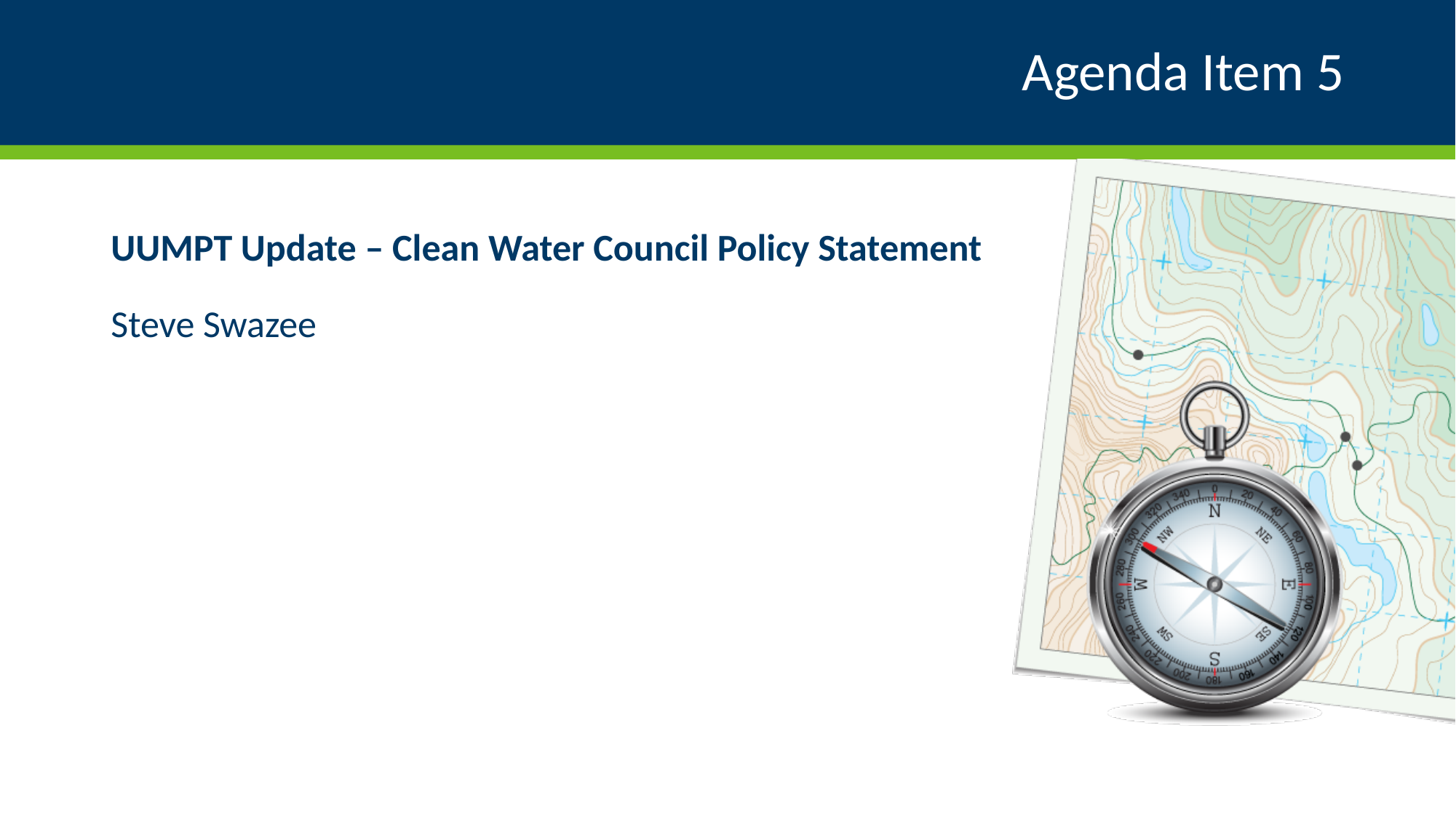

# Agenda Item 5
UUMPT Update – Clean Water Council Policy Statement
Steve Swazee